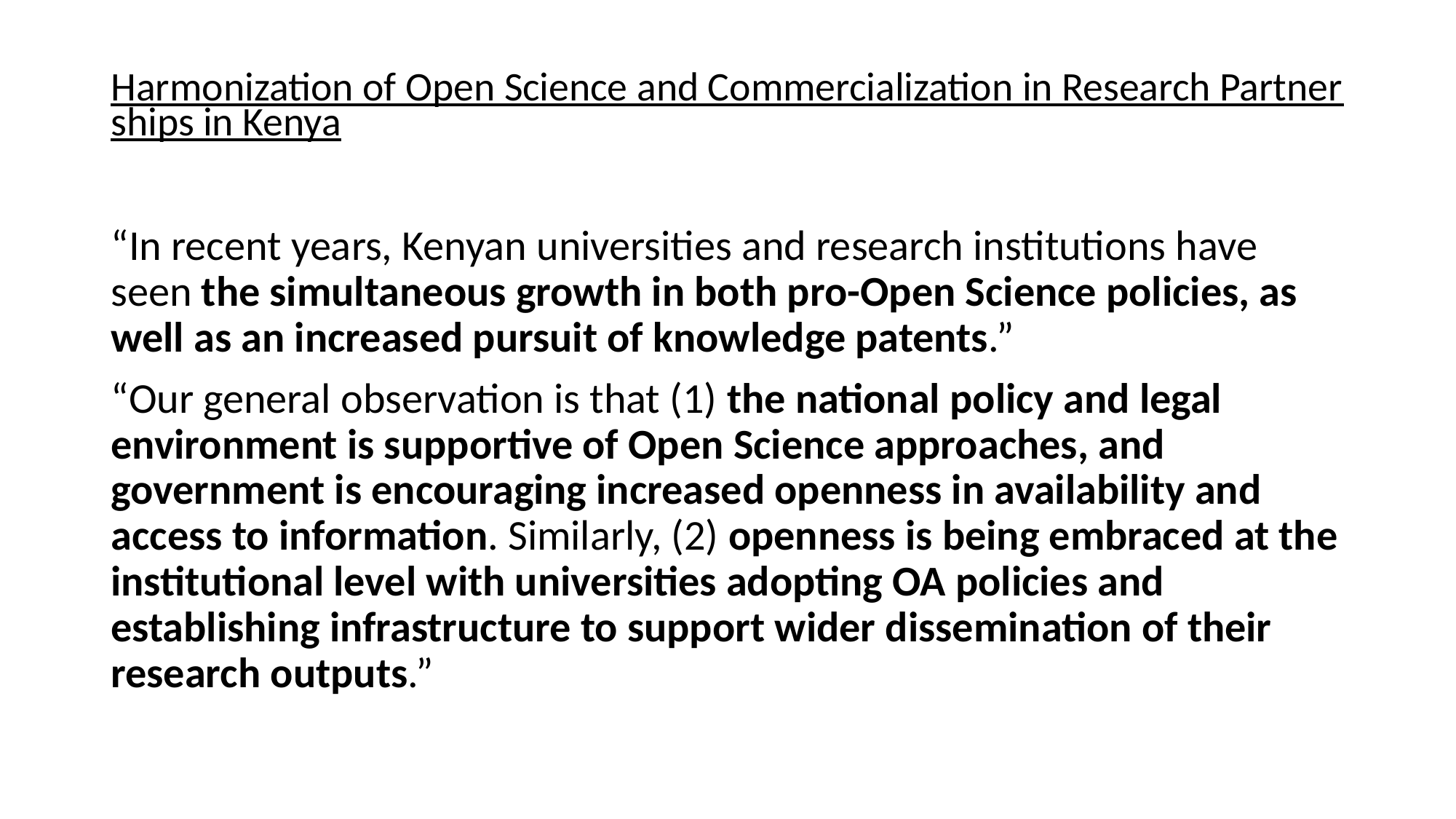

# Harmonization of Open Science and Commercialization in Research Partnerships in Kenya
“In recent years, Kenyan universities and research institutions have seen the simultaneous growth in both pro-Open Science policies, as well as an increased pursuit of knowledge patents.”
“Our general observation is that (1) the national policy and legal environment is supportive of Open Science approaches, and government is encouraging increased openness in availability and access to information. Similarly, (2) openness is being embraced at the institutional level with universities adopting OA policies and establishing infrastructure to support wider dissemination of their research outputs.”